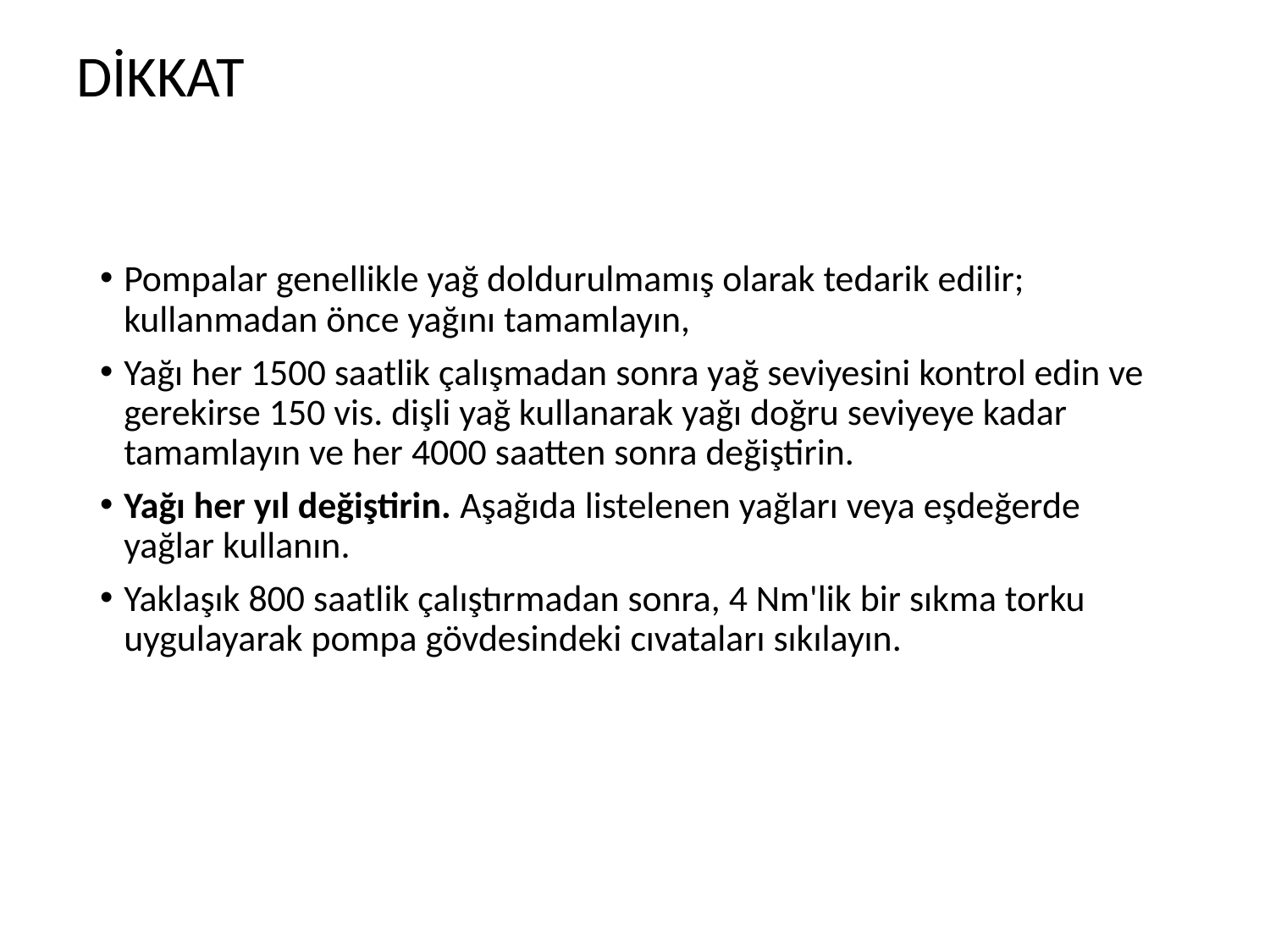

# DİKKAT
Pompalar genellikle yağ doldurulmamış olarak tedarik edilir; kullanmadan önce yağını tamamlayın,
Yağı her 1500 saatlik çalışmadan sonra yağ seviyesini kontrol edin ve gerekirse 150 vis. dişli yağ kullanarak yağı doğru seviyeye kadar tamamlayın ve her 4000 saatten sonra değiştirin.
Yağı her yıl değiştirin. Aşağıda listelenen yağları veya eşdeğerde yağlar kullanın.
Yaklaşık 800 saatlik çalıştırmadan sonra, 4 Nm'lik bir sıkma torku uygulayarak pompa gövdesindeki cıvataları sıkılayın.